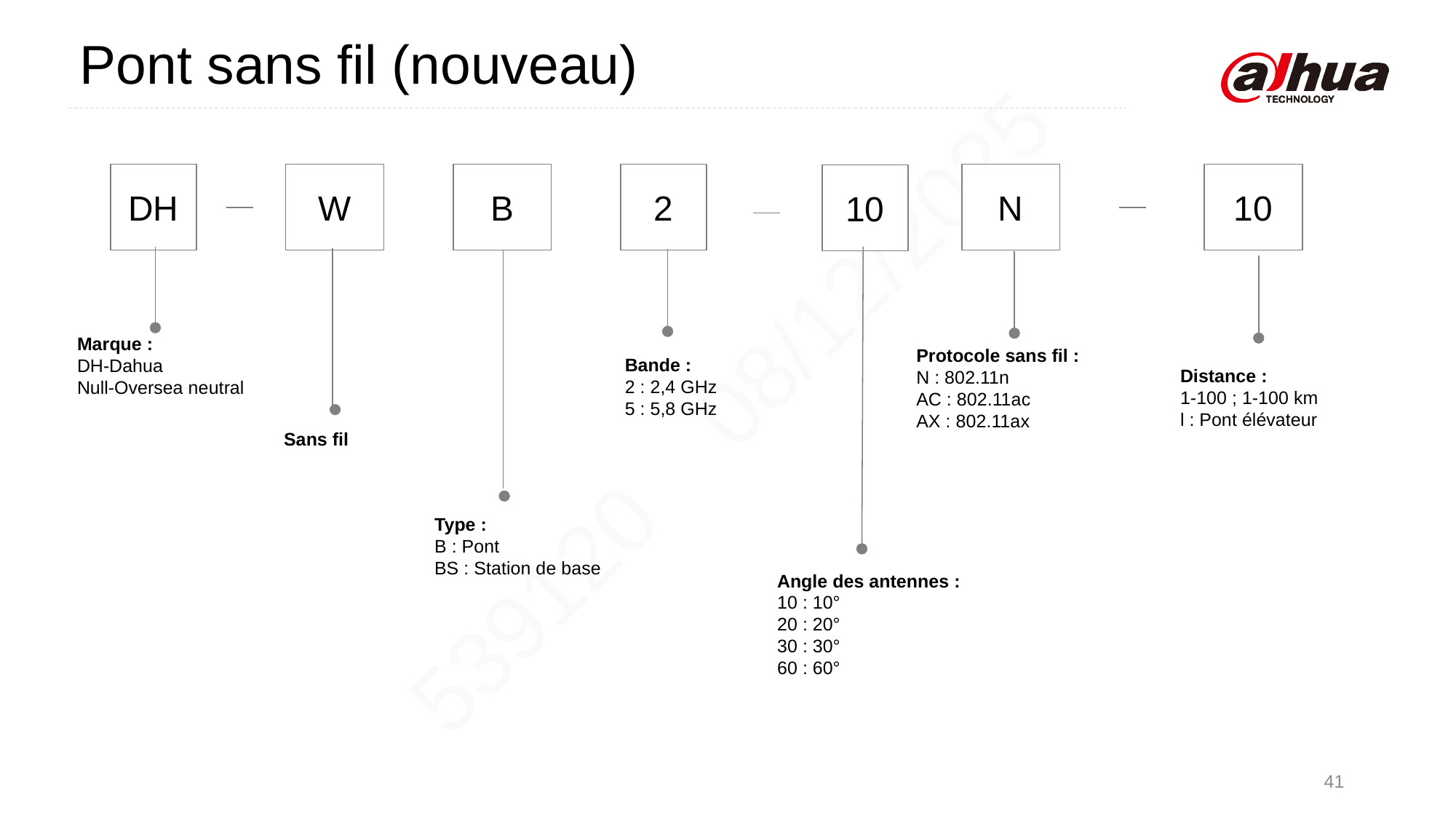

Pont sans fil (nouveau)
DH
W
B
2
N
10
10

Marque :
DH-Dahua
Null-Oversea neutral
Protocole sans fil :
N : 802.11n
AC : 802.11ac
AX : 802.11ax
Bande :
2 : 2,4 GHz
5 : 5,8 GHz
Distance :
1-100 ; 1-100 km
l : Pont élévateur

Sans fil

Type :
B : Pont
BS : Station de base
Angle des antennes :
10 : 10°
20 : 20°
30 : 30°
60 : 60°
41